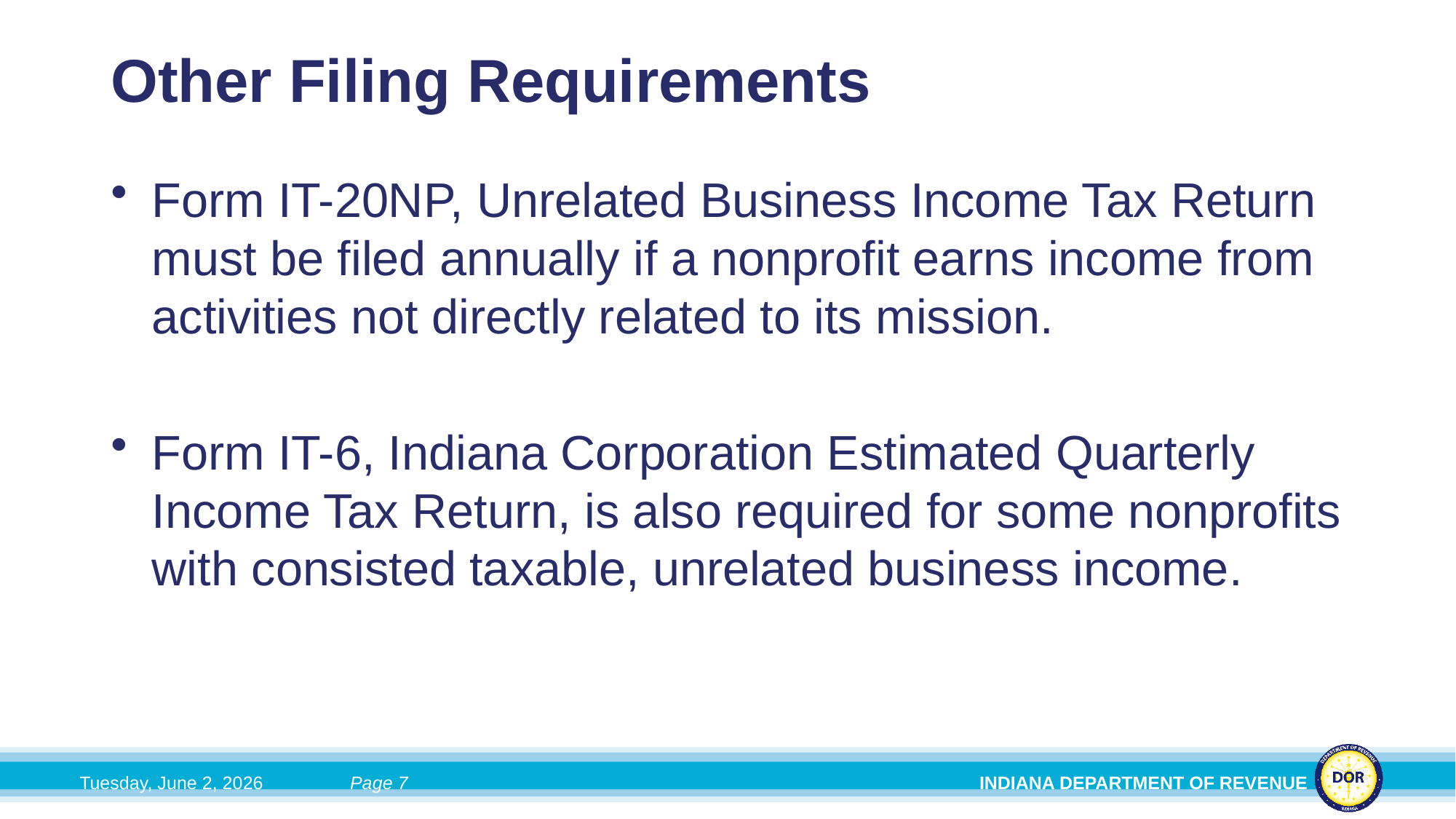

# Other Filing Requirements
Form IT-20NP, Unrelated Business Income Tax Return must be filed annually if a nonprofit earns income from activities not directly related to its mission.

Form IT-6, Indiana Corporation Estimated Quarterly Income Tax Return, is also required for some nonprofits with consisted taxable, unrelated business income.
Tuesday, June 2, 2026
Page 7
INDIANA DEPARTMENT OF REVENUE